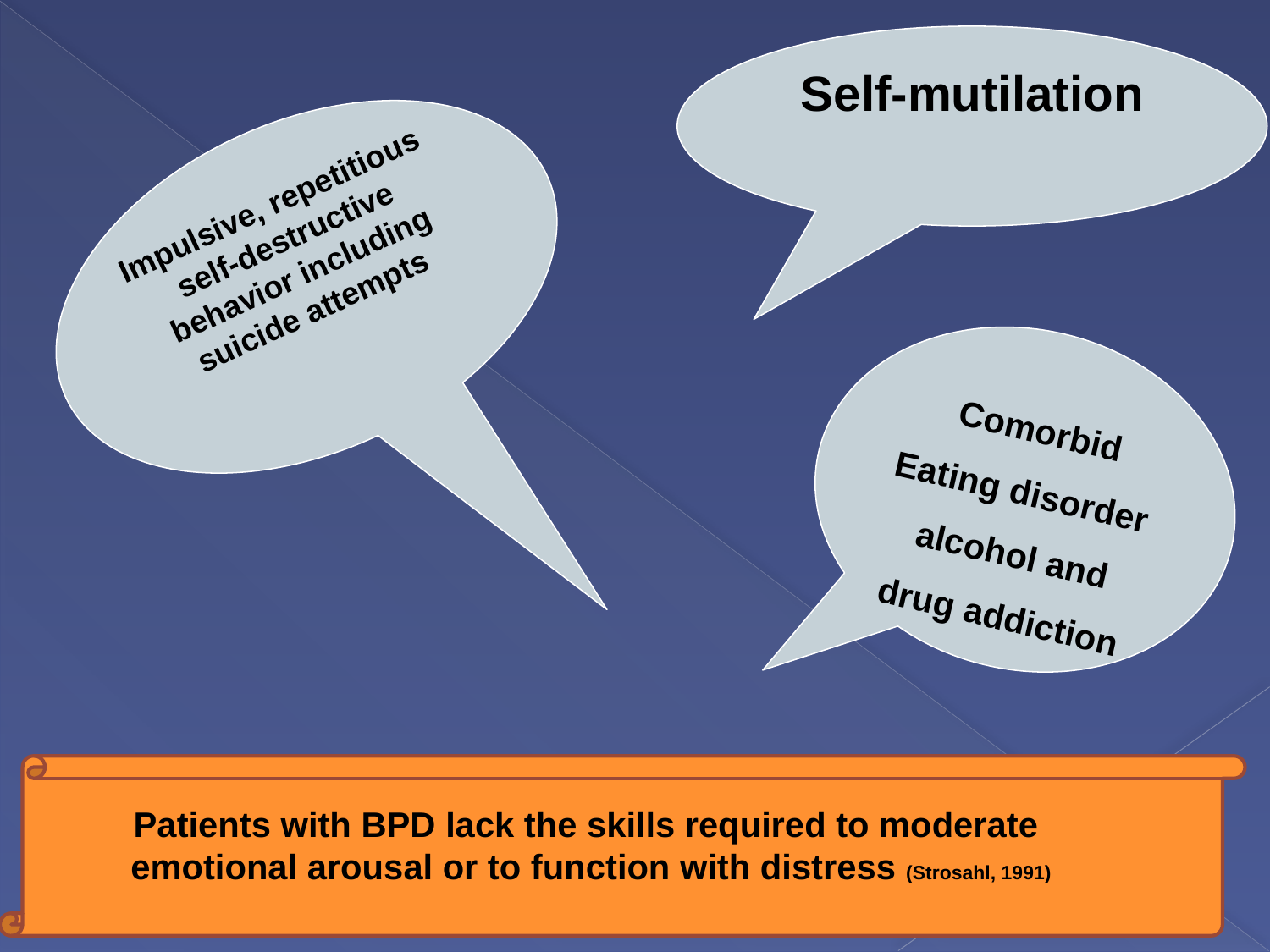

Self-mutilation

Impulsive, repetitious self-destructive behavior including suicide attempts

Comorbid Eating disorder
alcohol and drug addiction

Patients with BPD lack the skills required to moderate
emotional arousal or to function with distress (Strosahl, 1991)